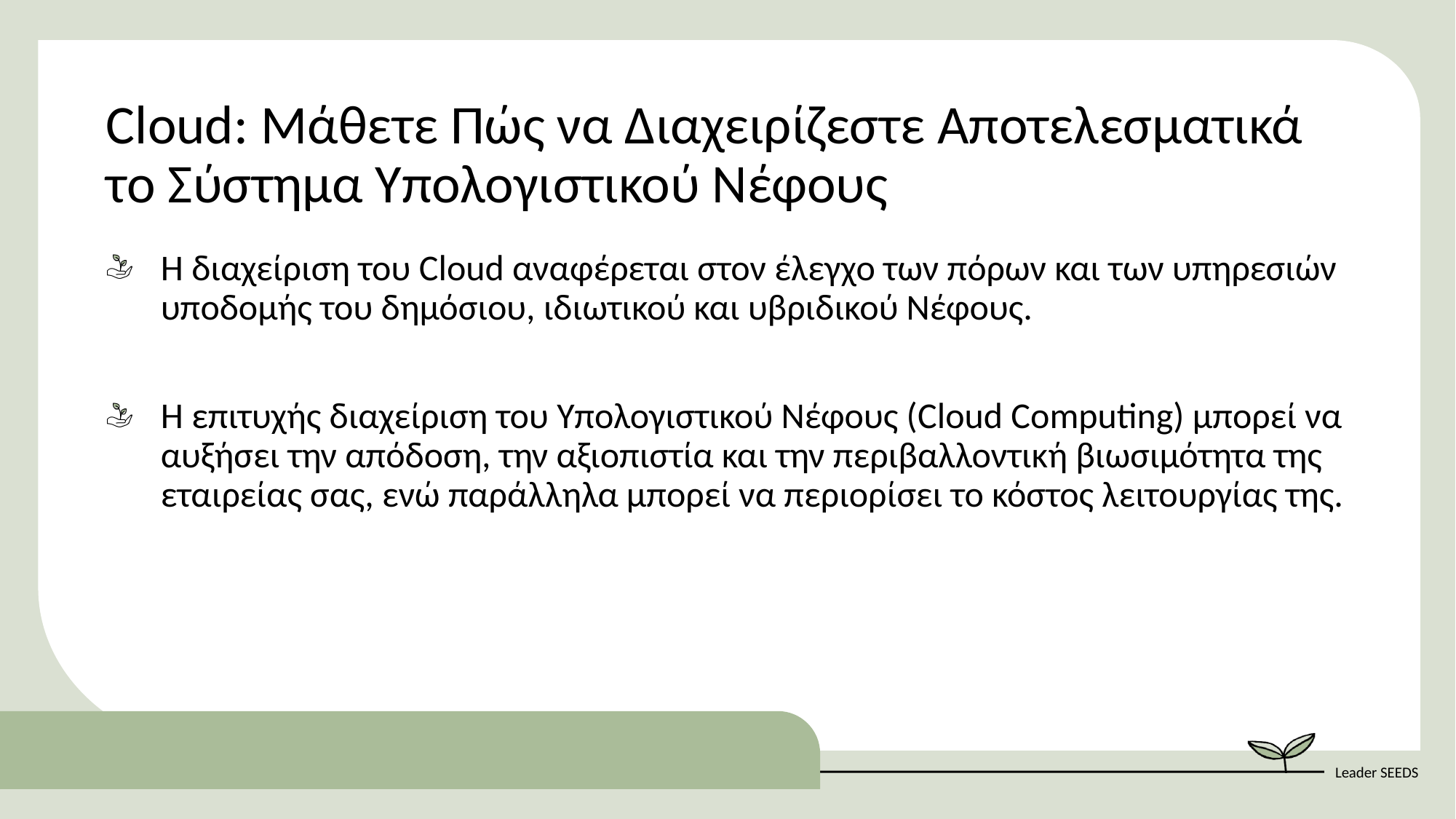

Cloud: Μάθετε Πώς να Διαχειρίζεστε Αποτελεσματικά το Σύστημα Υπολογιστικού Νέφους
Η διαχείριση του Cloud αναφέρεται στον έλεγχο των πόρων και των υπηρεσιών υποδομής του δημόσιου, ιδιωτικού και υβριδικού Νέφους.

Η επιτυχής διαχείριση του Υπολογιστικού Νέφους (Cloud Computing) μπορεί να αυξήσει την απόδοση, την αξιοπιστία και την περιβαλλοντική βιωσιμότητα της εταιρείας σας, ενώ παράλληλα μπορεί να περιορίσει το κόστος λειτουργίας της.